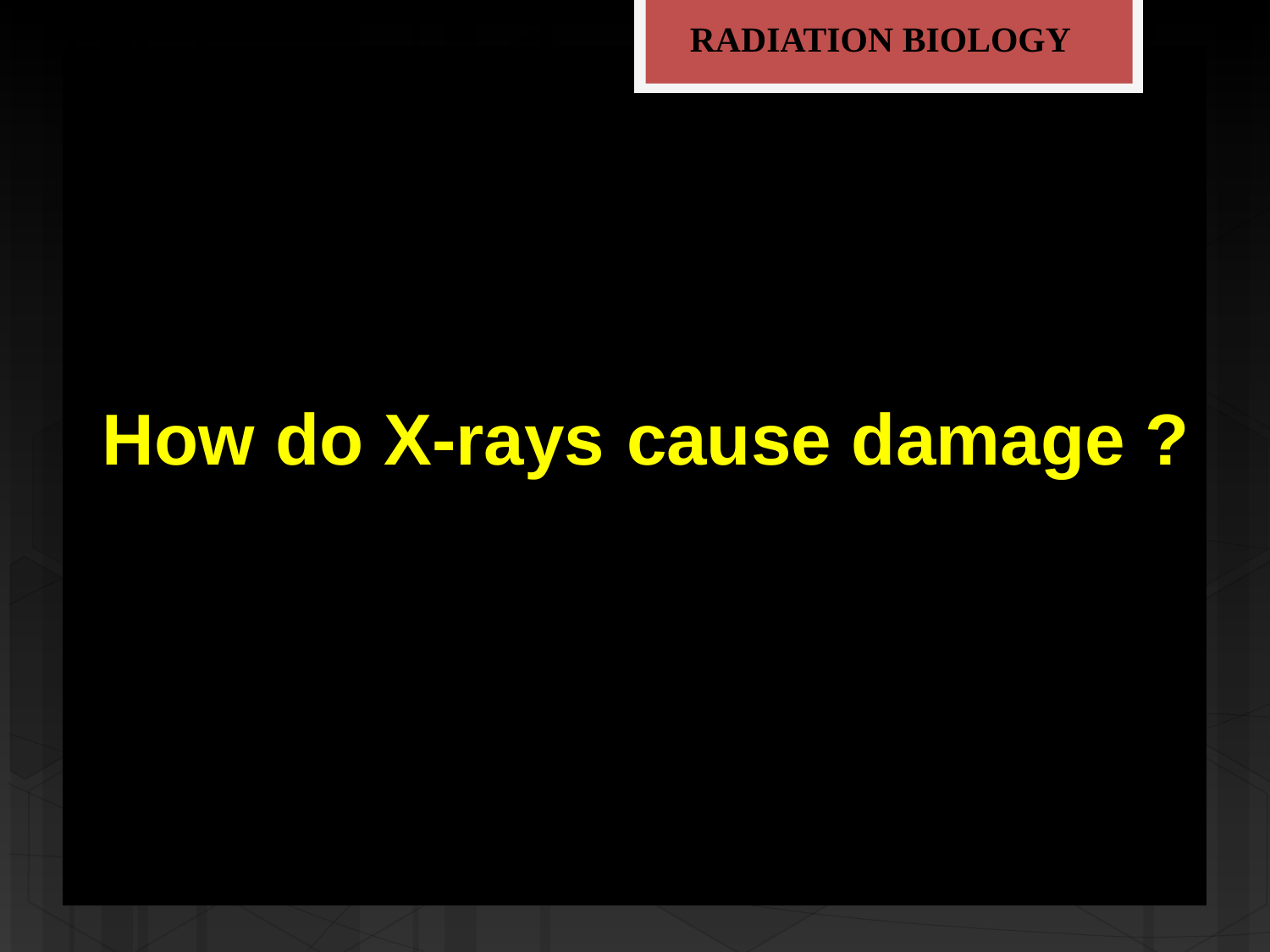

RADIATION BIOLOGY
How do X-rays	cause	damage	?